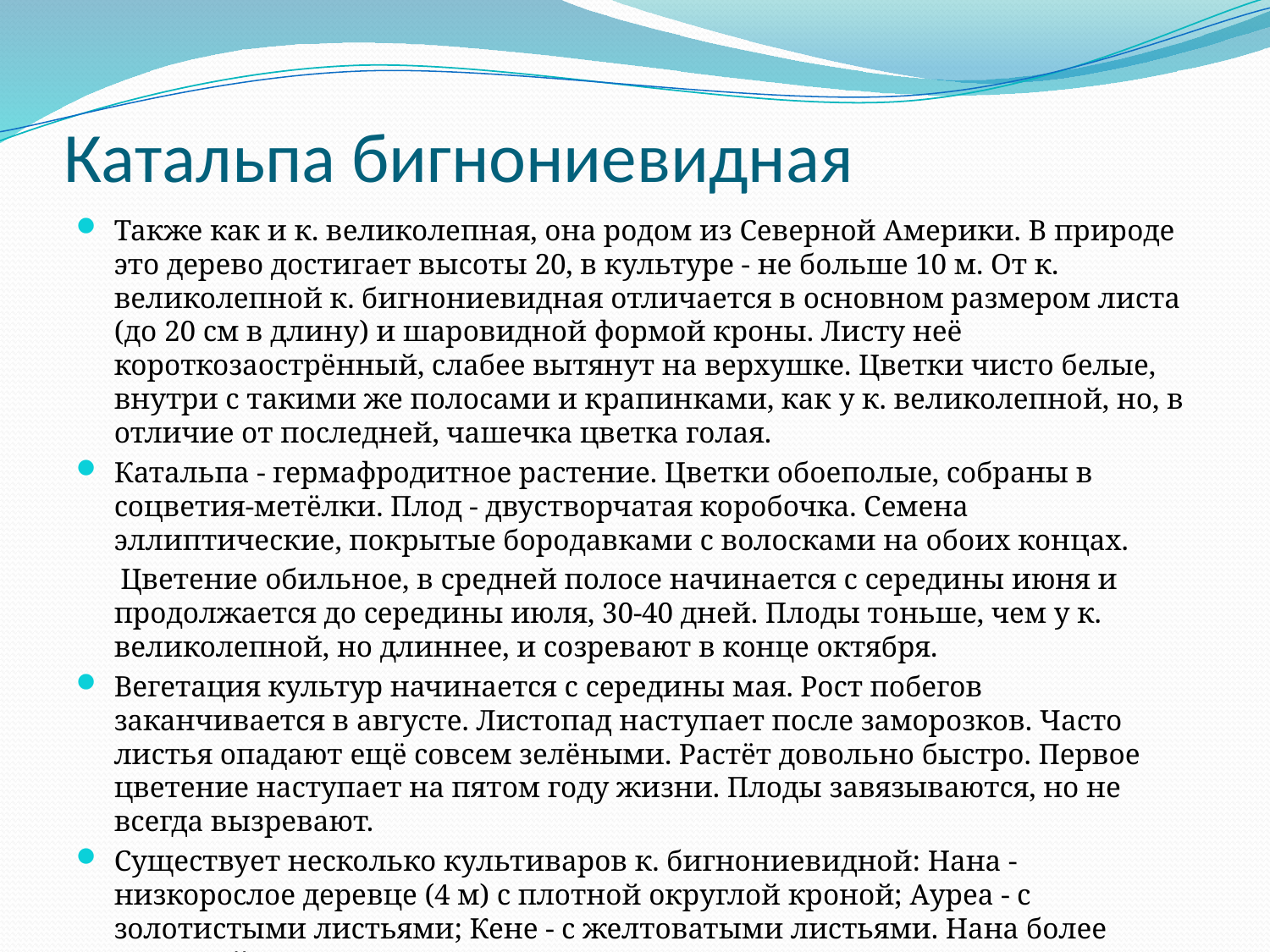

# Катальпа бигнониевидная
Также как и к. великолепная, она родом из Северной Америки. В природе это дерево достигает высоты 20, в культуре - не больше 10 м. От к. великолепной к. бигнониевидная отличается в основном размером листа (до 20 см в длину) и шаровидной формой кроны. Листу неё короткозаострённый, слабее вытянут на верхушке. Цветки чисто белые, внутри с такими же полосами и крапинками, как у к. великолепной, но, в отличие от последней, чашечка цветка голая.
Катальпа - гермафродитное растение. Цветки обоеполые, собраны в соцветия-метёлки. Плод - двустворчатая коробочка. Семена эллиптические, покрытые бородавками с волосками на обоих концах.
      Цветение обильное, в средней полосе начинается с середины июня и продолжается до середины июля, 30-40 дней. Плоды тоньше, чем у к. великолепной, но длиннее, и созревают в конце октября.
Вегетация культур начинается с середины мая. Рост побегов заканчивается в августе. Листопад наступает после заморозков. Часто листья опадают ещё совсем зелёными. Растёт довольно быстро. Первое цветение наступает на пятом году жизни. Плоды завязываются, но не всегда вызревают.
Существует несколько культиваров к. бигнониевидной: Нана - низкорослое деревце (4 м) с плотной округлой кроной; Ауреа - с золотистыми листьями; Кене - с желтоватыми листьями. Нана более зимостойка, чем сам вид и весьма перспективна для выращивания на садовых участках.